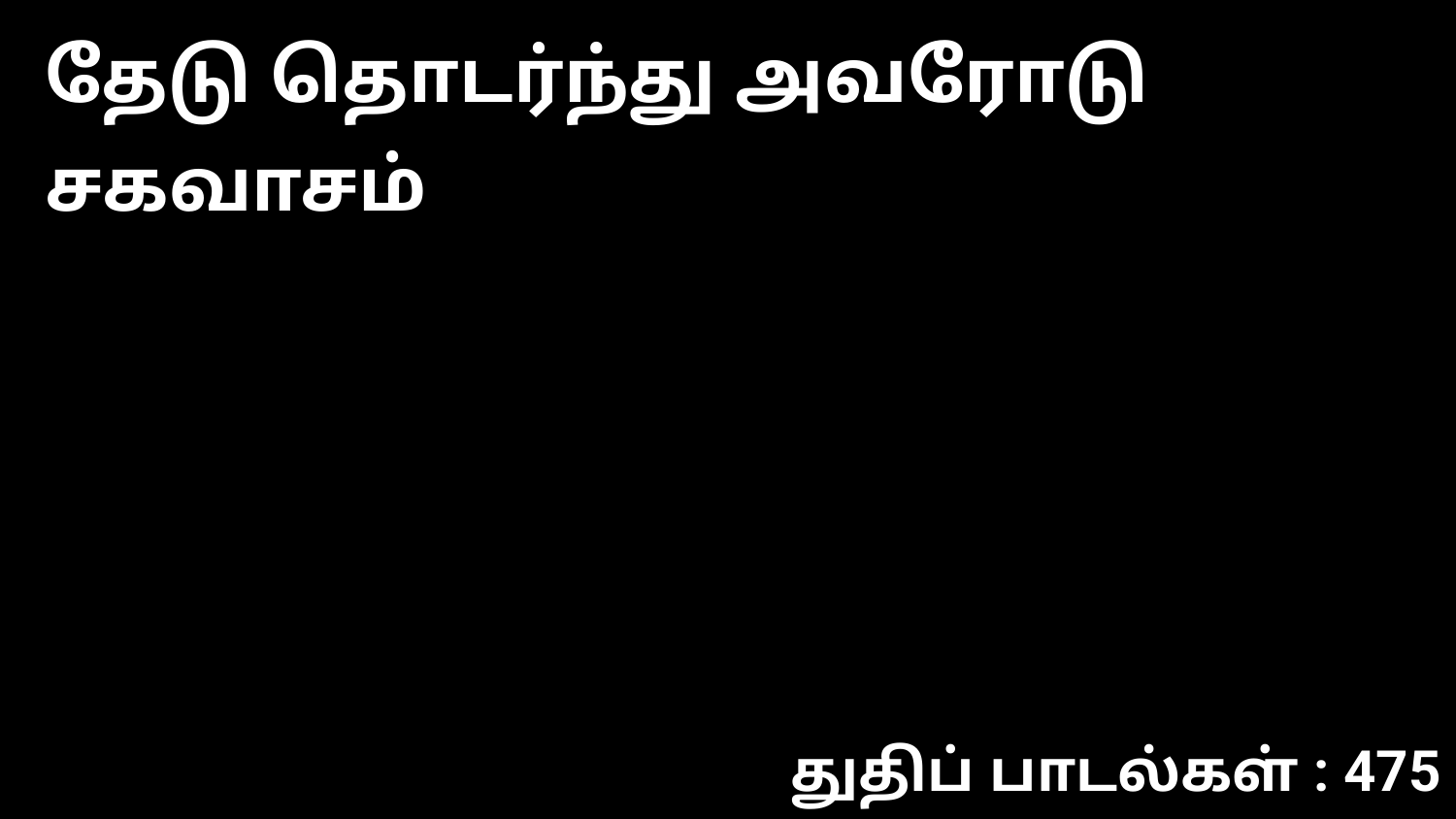

தேடு தொடர்ந்து அவரோடு சகவாசம்
துதிப் பாடல்கள் : 475